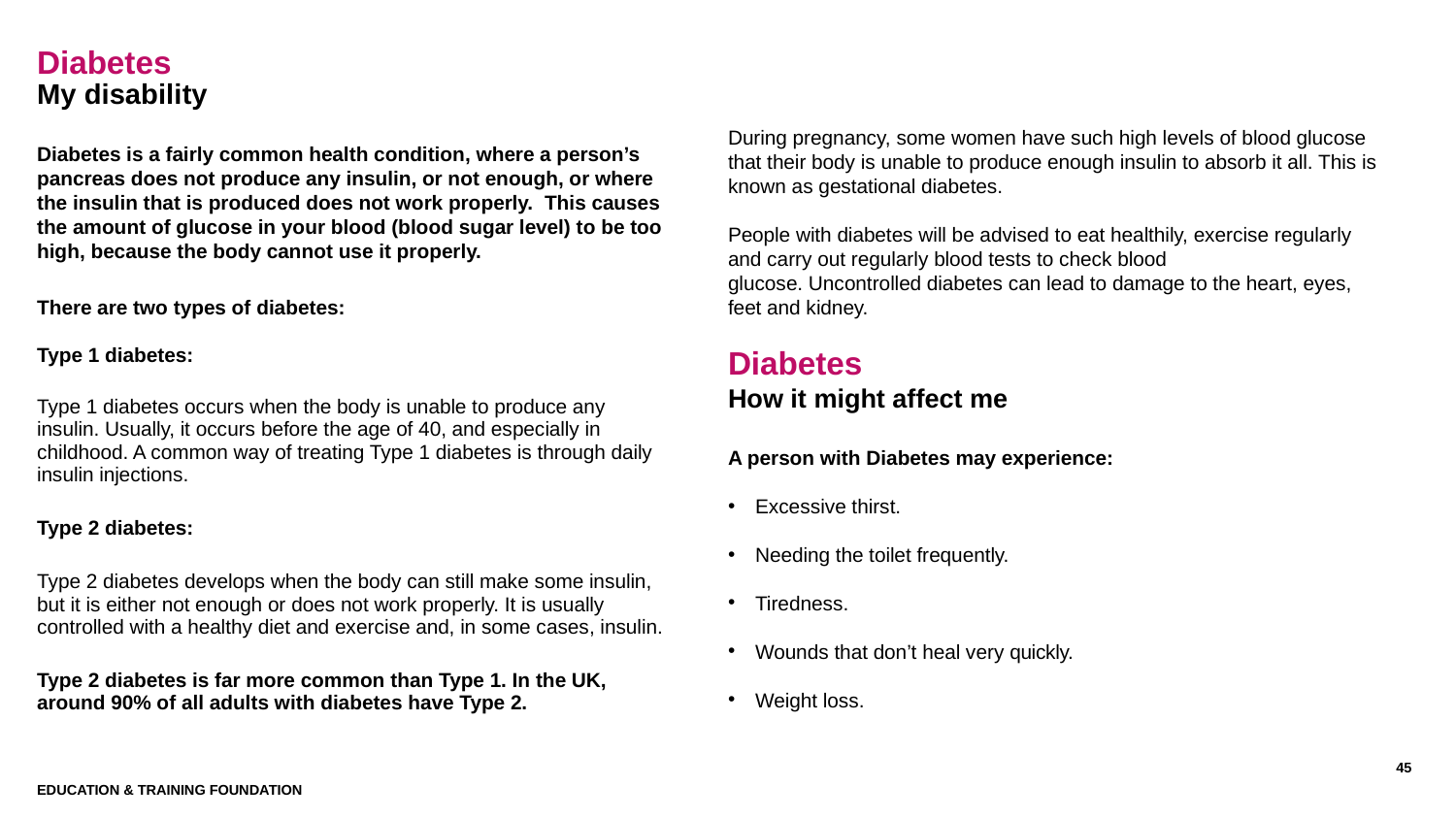

# Diabetes
My disability

Diabetes is a fairly common health condition, where a person’s pancreas does not produce any insulin, or not enough, or where the insulin that is produced does not work properly.  This causes the amount of glucose in your blood (blood sugar level) to be too high, because the body cannot use it properly.

There are two types of diabetes:

Type 1 diabetes:

Type 1 diabetes occurs when the body is unable to produce any insulin. Usually, it occurs before the age of 40, and especially in childhood. A common way of treating Type 1 diabetes is through daily insulin injections.

Type 2 diabetes:

Type 2 diabetes develops when the body can still make some insulin, but it is either not enough or does not work properly. It is usually controlled with a healthy diet and exercise and, in some cases, insulin.

Type 2 diabetes is far more common than Type 1. In the UK, around 90% of all adults with diabetes have Type 2.

During pregnancy, some women have such high levels of blood glucose that their body is unable to produce enough insulin to absorb it all. This is known as gestational diabetes.

People with diabetes will be advised to eat healthily, exercise regularly and carry out regularly blood tests to check blood
glucose. Uncontrolled diabetes can lead to damage to the heart, eyes, feet and kidney.

Diabetes
How it might affect me

A person with Diabetes may experience:

Excessive thirst.

Needing the toilet frequently.

Tiredness.

Wounds that don’t heal very quickly.

Weight loss.

45
Education & Training Foundation